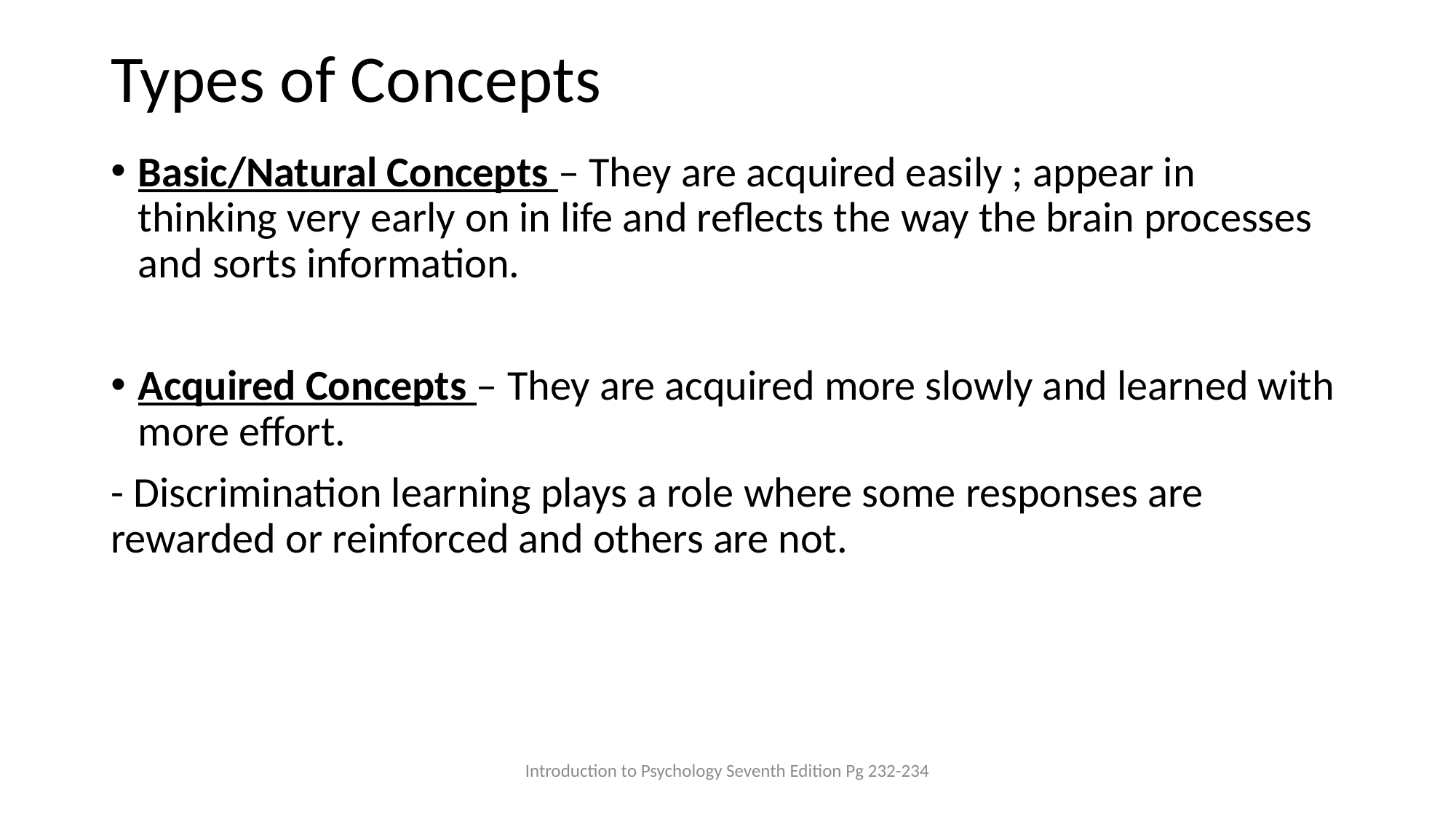

# Types of Concepts
Basic/Natural Concepts – They are acquired easily ; appear in thinking very early on in life and reflects the way the brain processes and sorts information.

Acquired Concepts – They are acquired more slowly and learned with more effort.
- Discrimination learning plays a role where some responses are rewarded or reinforced and others are not.
Introduction to Psychology Seventh Edition Pg 232-234